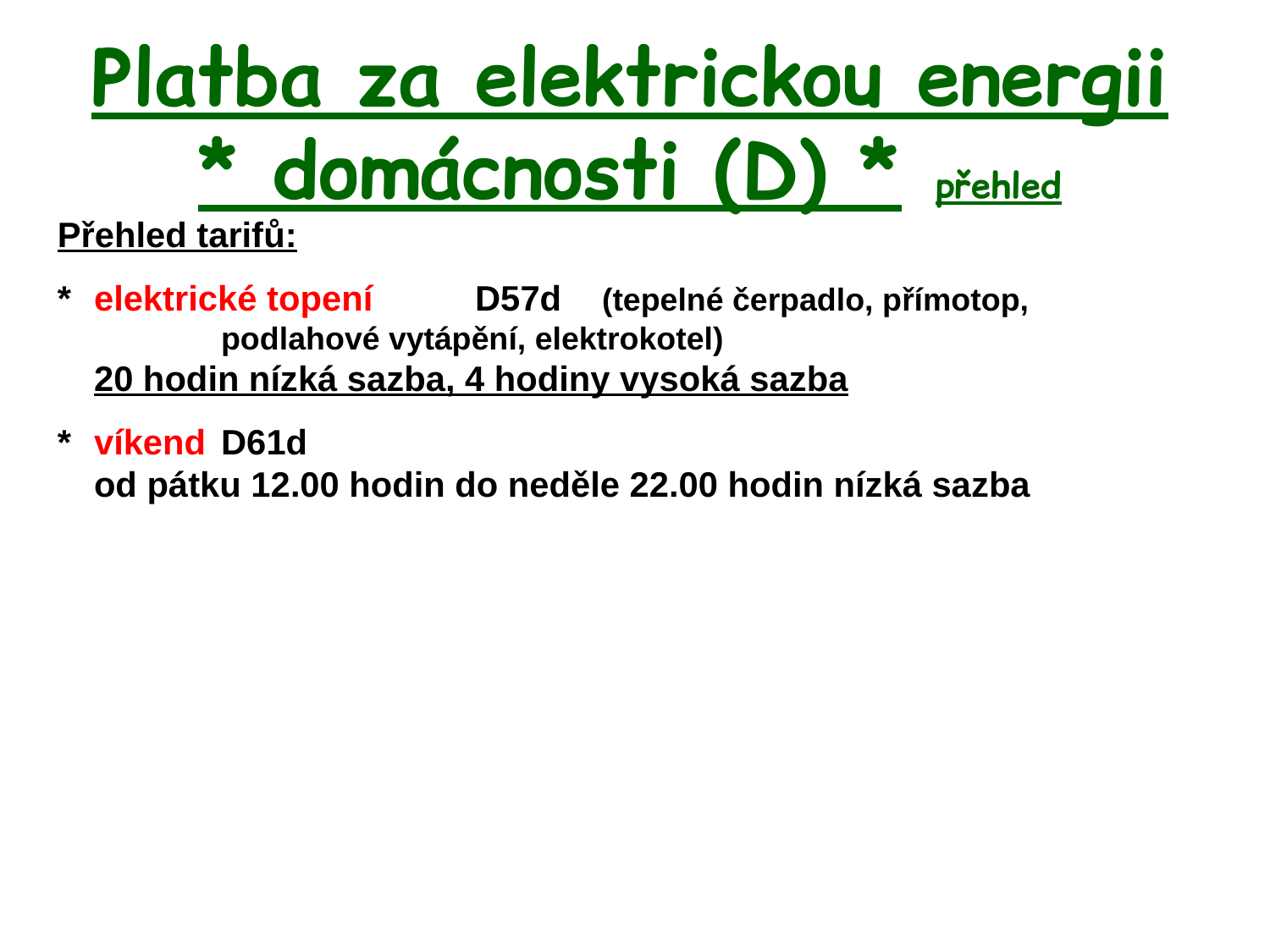

Platba za elektrickou energii * domácnosti (D) * přehled
Přehled tarifů:
*	elektrické topení	D57d	(tepelné čerpadlo, přímotop, 			podlahové vytápění, elektrokotel)
	20 hodin nízká sazba, 4 hodiny vysoká sazba
*	víkend	D61d
	od pátku 12.00 hodin do neděle 22.00 hodin nízká sazba